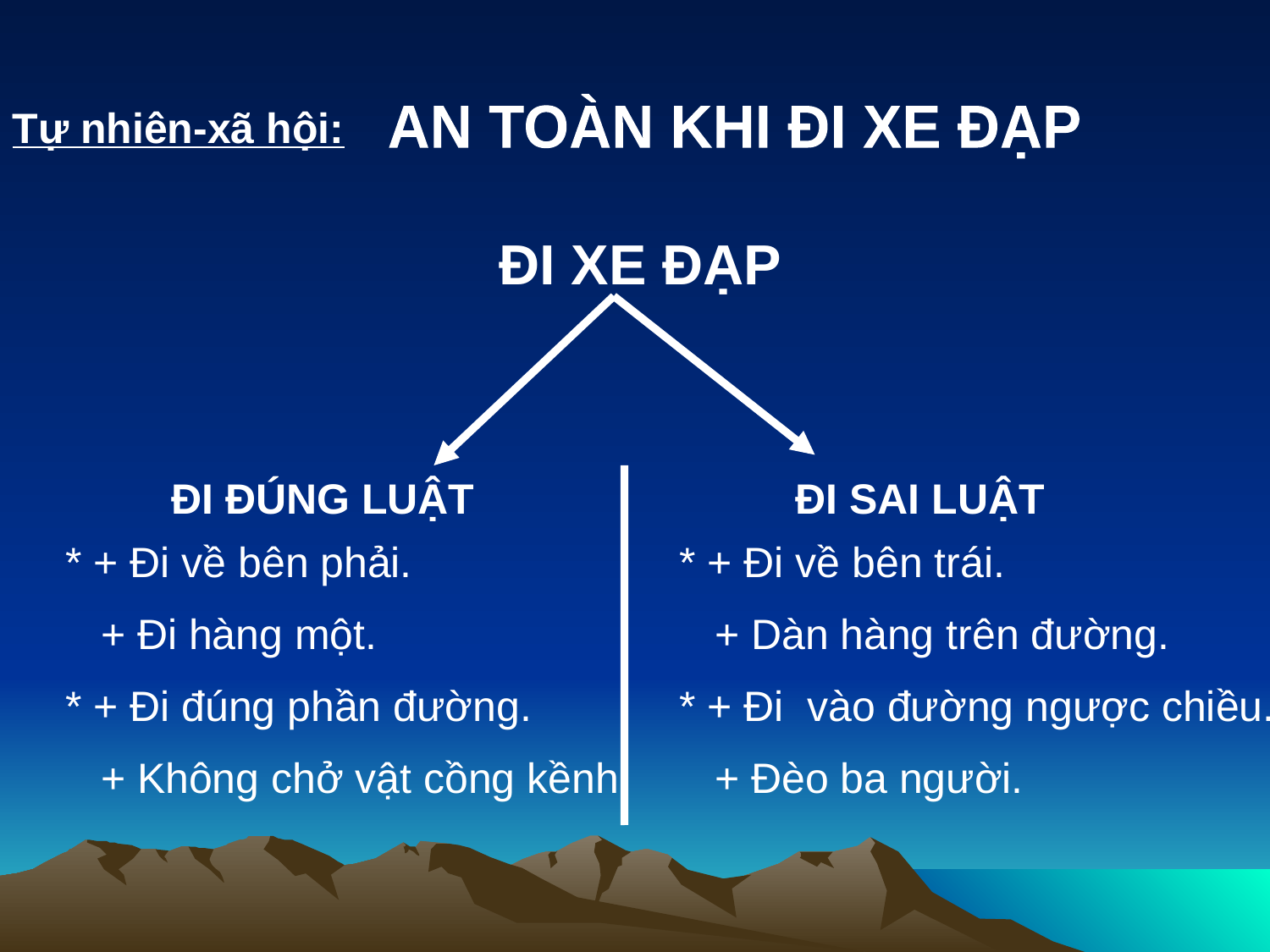

AN TOÀN KHI ĐI XE ĐẠP
Tự nhiên-xã hội:
ĐI XE ĐẠP

ĐI ĐÚNG LUẬT

ĐI SAI LUẬT
* + Đi về bên phải.
   + Đi hàng một.
* + Đi đúng phần đường.
   + Không chở vật cồng kềnh.
* + Đi về bên trái.
   + Dàn hàng trên đường.
* + Đi  vào đường ngược chiều.
   + Đèo ba người.